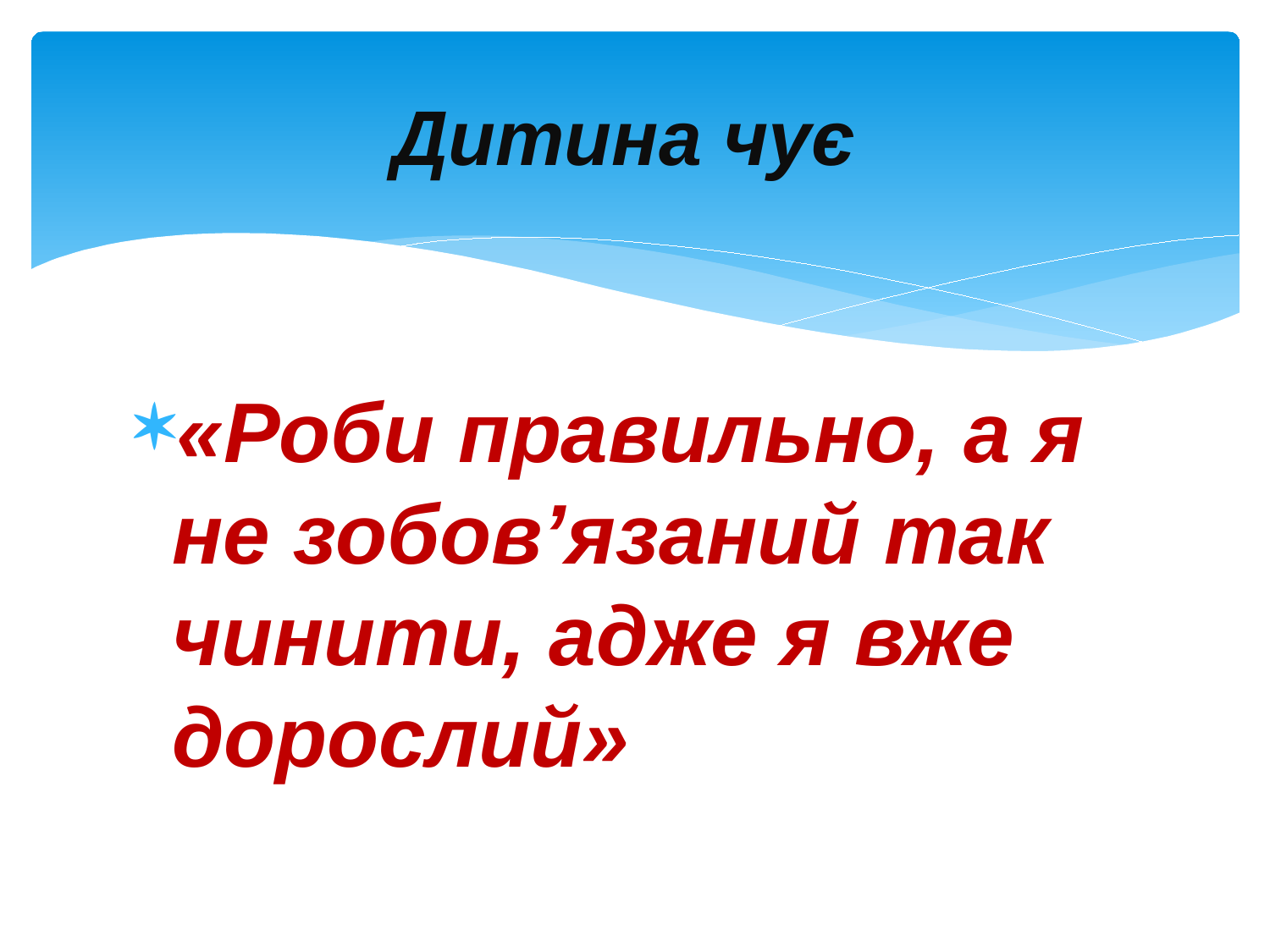

# Дитина чує
«Роби правильно, а я не зобов’язаний так чинити, адже я вже дорослий»